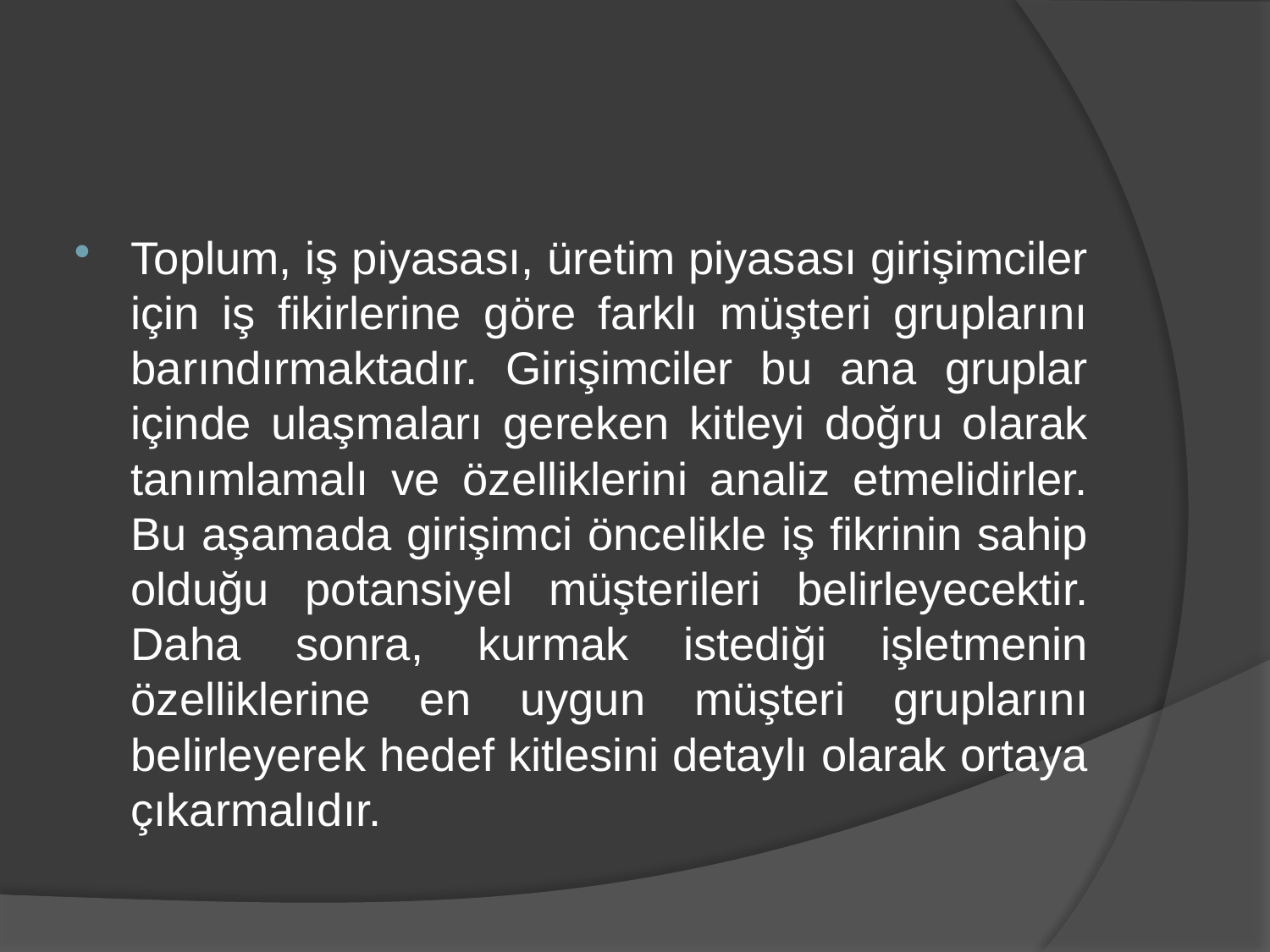

Toplum, iş piyasası, üretim piyasası girişimciler için iş fikirlerine göre farklı müşteri gruplarını barındırmaktadır. Girişimciler bu ana gruplar içinde ulaşmaları gereken kitleyi doğru olarak tanımlamalı ve özelliklerini analiz etmelidirler. Bu aşamada girişimci öncelikle iş fikrinin sahip olduğu potansiyel müşterileri belirleyecektir. Daha sonra, kurmak istediği işletmenin özelliklerine en uygun müşteri gruplarını belirleyerek hedef kitlesini detaylı olarak ortaya çıkarmalıdır.